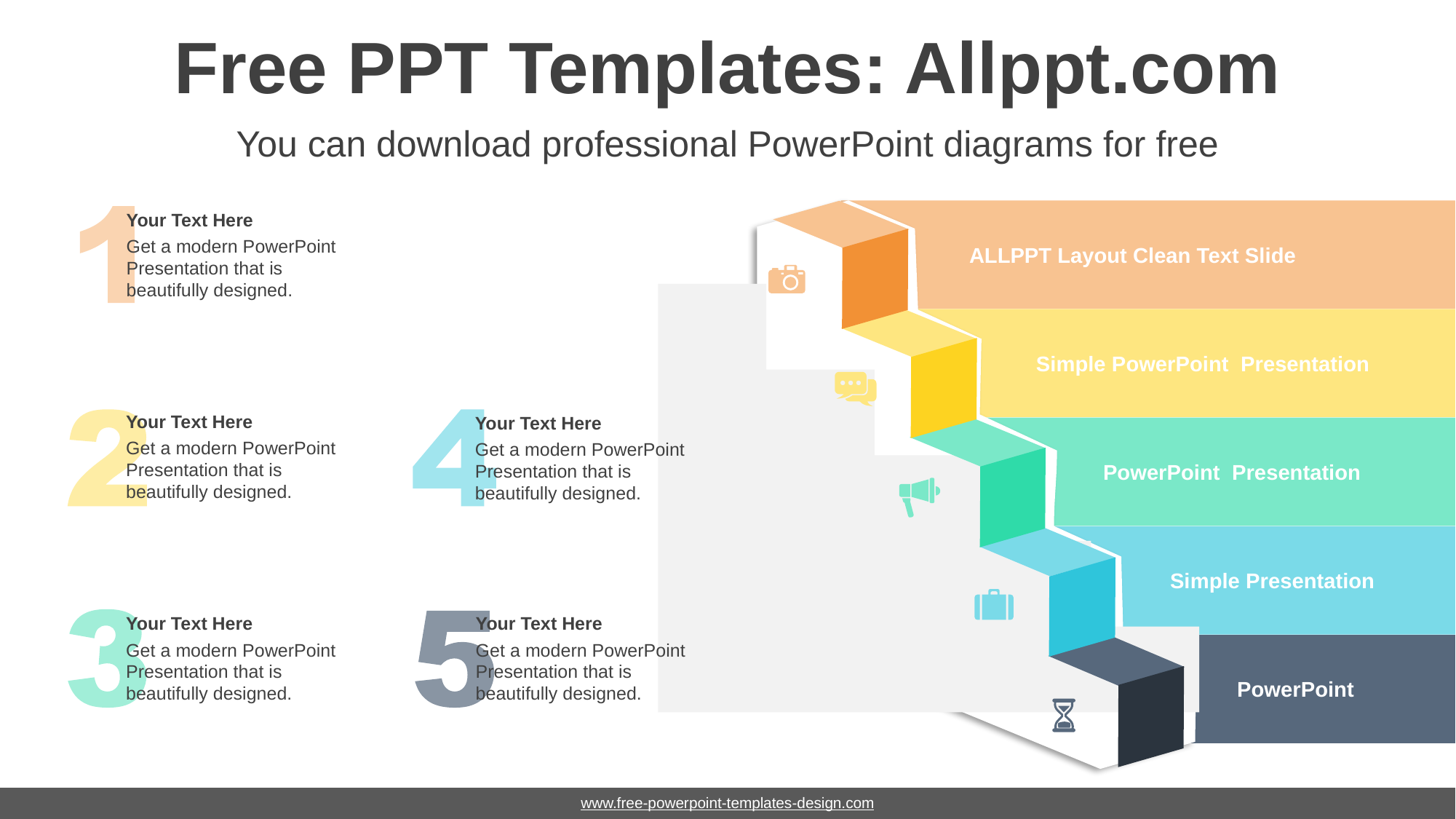

# Free PPT Templates: Allppt.com
You can download professional PowerPoint diagrams for free

Your Text Here
Get a modern PowerPoint  Presentation that is beautifully designed.

ALLPPT Layout Clean Text Slide

Simple PowerPoint  Presentation

Your Text Here
Get a modern PowerPoint  Presentation that is beautifully designed.
Your Text Here
Get a modern PowerPoint  Presentation that is beautifully designed.

PowerPoint  Presentation

Simple Presentation

Your Text Here
Get a modern PowerPoint  Presentation that is beautifully designed.
Your Text Here
Get a modern PowerPoint  Presentation that is beautifully designed.

PowerPoint

www.free-powerpoint-templates-design.com